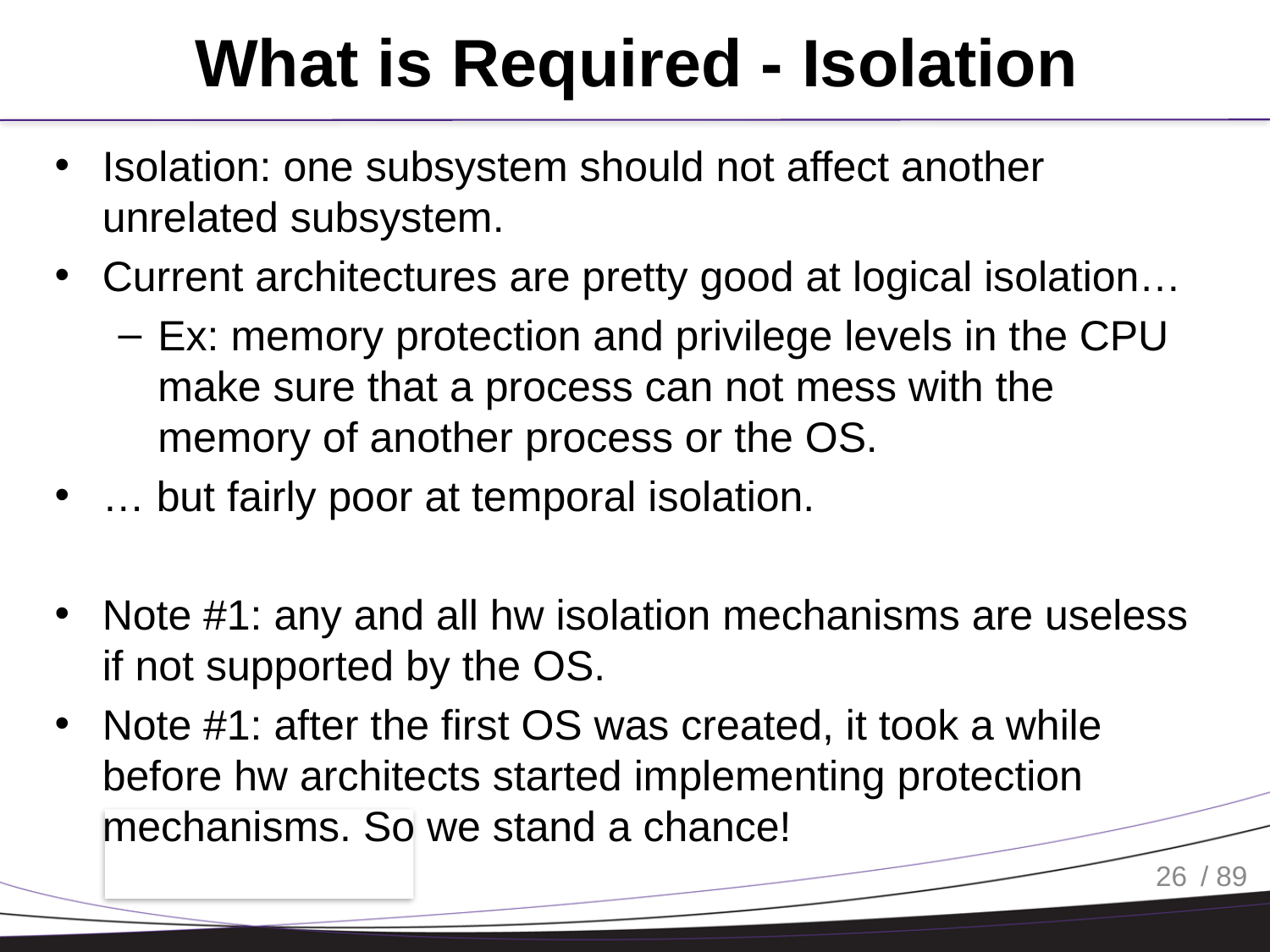

# What is Required - Isolation
Isolation: one subsystem should not affect another unrelated subsystem.
Current architectures are pretty good at logical isolation…
Ex: memory protection and privilege levels in the CPU make sure that a process can not mess with the memory of another process or the OS.
… but fairly poor at temporal isolation.

Note #1: any and all hw isolation mechanisms are useless if not supported by the OS.
Note #1: after the first OS was created, it took a while before hw architects started implementing protection mechanisms. So we stand a chance!

26